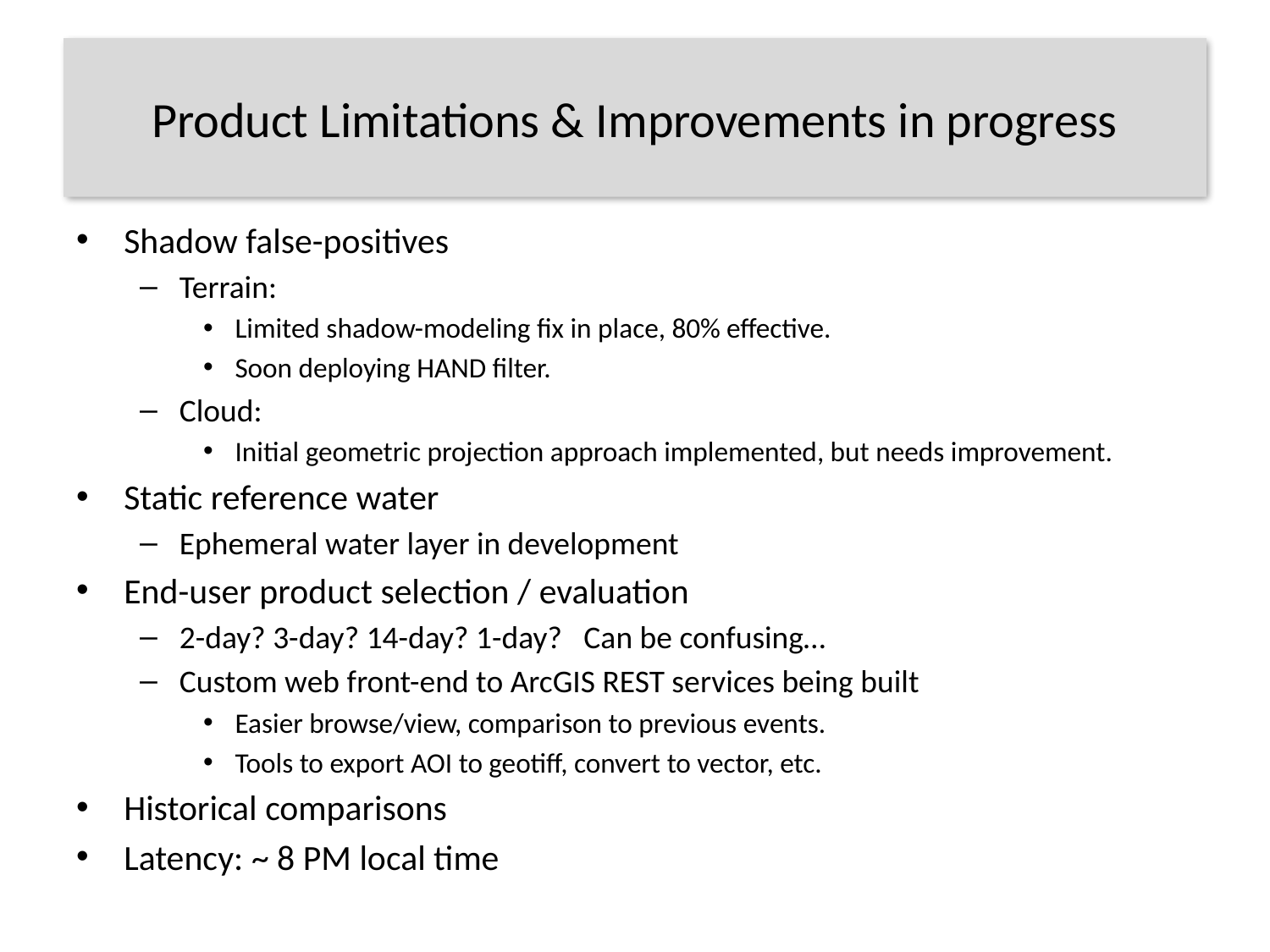

# Product Limitations & Improvements in progress
Shadow false-positives
Terrain:
Limited shadow-modeling fix in place, 80% effective.
Soon deploying HAND filter.
Cloud:
Initial geometric projection approach implemented, but needs improvement.
Static reference water
Ephemeral water layer in development
End-user product selection / evaluation
2-day? 3-day? 14-day? 1-day?   Can be confusing…
Custom web front-end to ArcGIS REST services being built
Easier browse/view, comparison to previous events.
Tools to export AOI to geotiff, convert to vector, etc.
Historical comparisons
Latency: ~ 8 PM local time